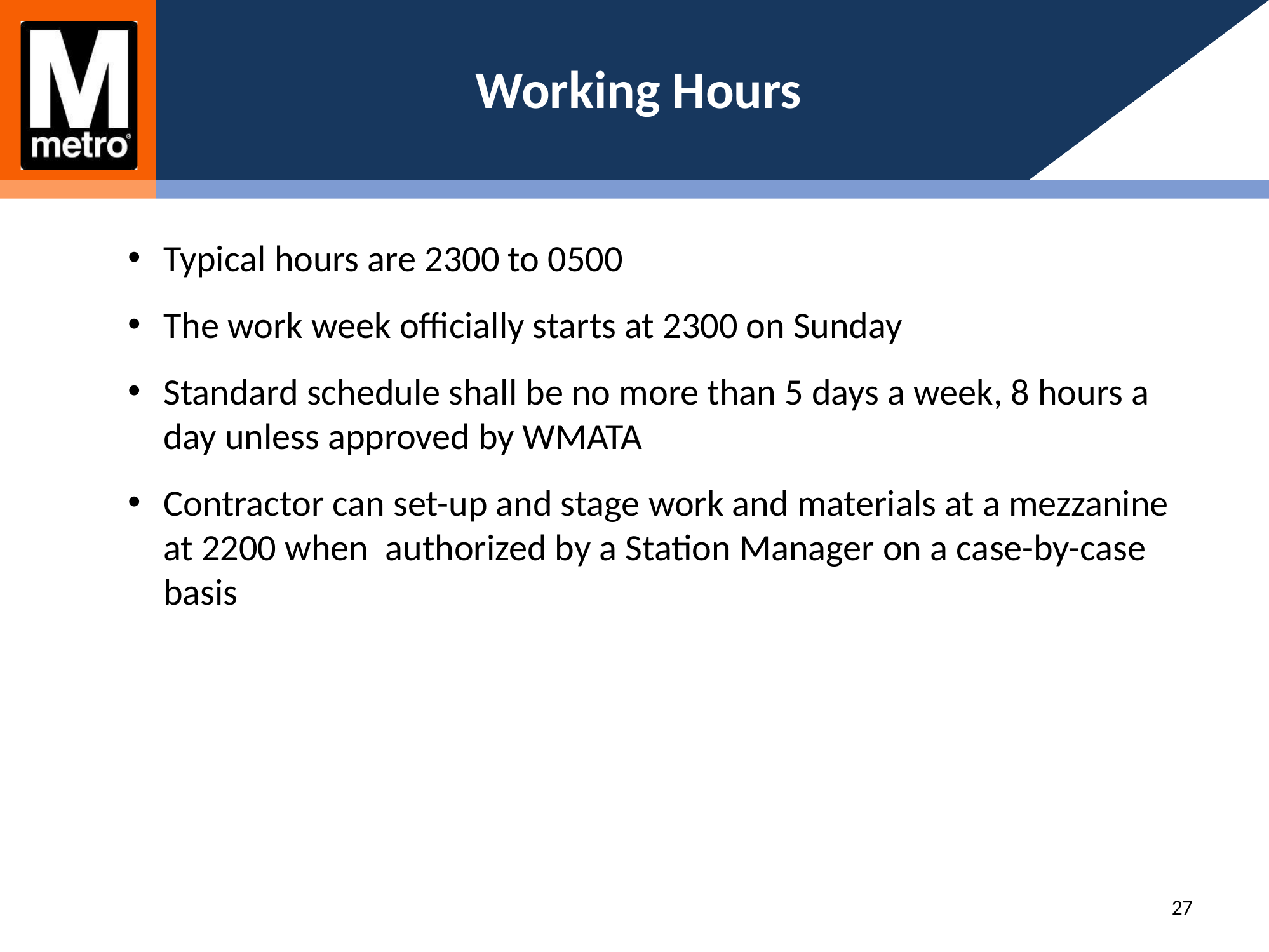

# Working Hours
Typical hours are 2300 to 0500

The work week officially starts at 2300 on Sunday

Standard schedule shall be no more than 5 days a week, 8 hours a day unless approved by WMATA

Contractor can set-up and stage work and materials at a mezzanine at 2200 when  authorized by a Station Manager on a case-by-case basis
27